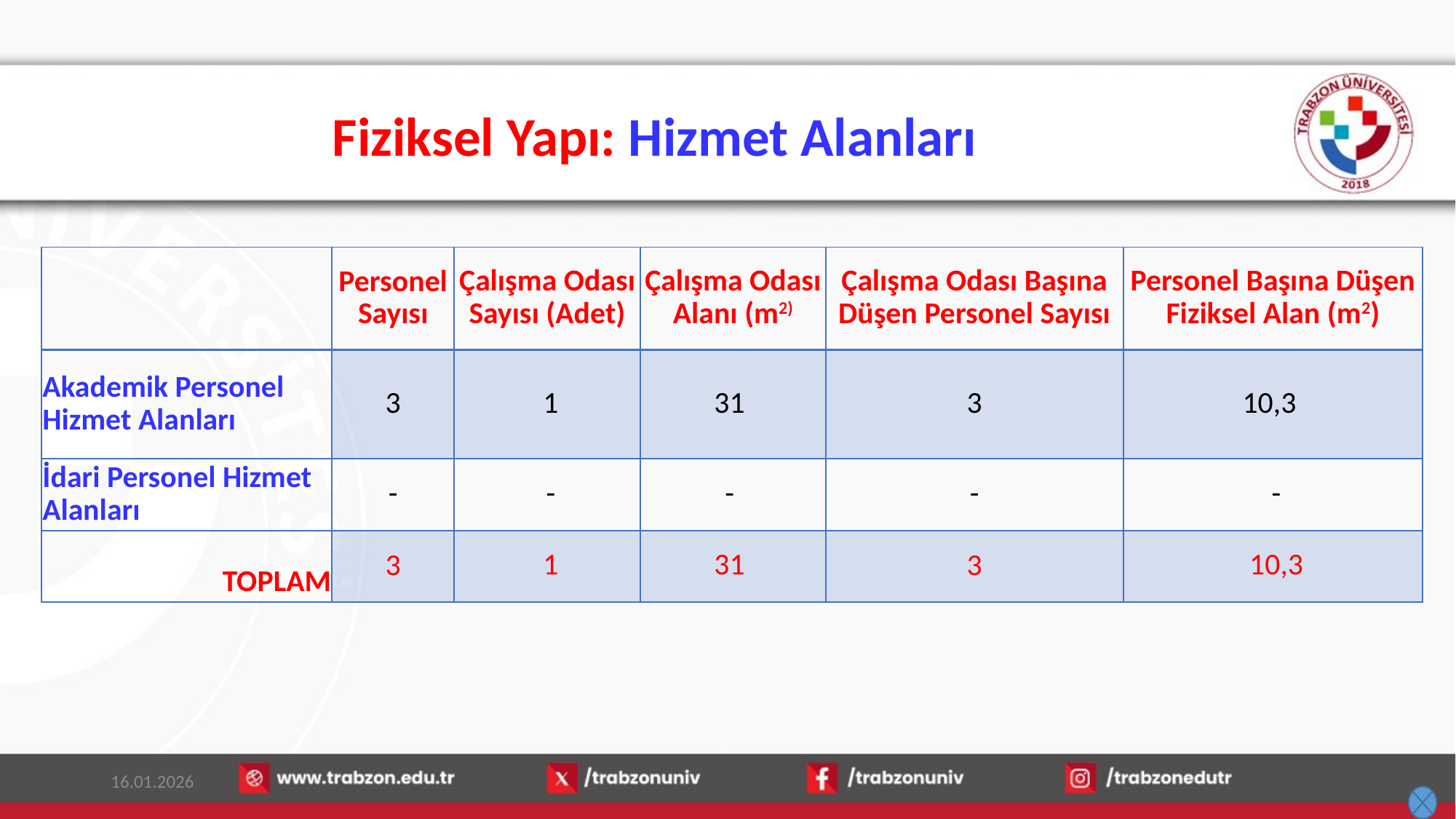

# Fiziksel Yapı: Hizmet Alanları
|  | Personel Sayısı | Çalışma Odası Sayısı (Adet) | Çalışma Odası Alanı (m2) | Çalışma Odası Başına Düşen Personel Sayısı | Personel Başına Düşen Fiziksel Alan (m2) |
| --- | --- | --- | --- | --- | --- |
| Akademik Personel Hizmet Alanları | 3 | 1 | 31 | 3 | 10,3 |
| İdari Personel Hizmet Alanları | - | - | - | - | - |
| TOPLAM | 3 | 1 | 31 | 3 | 10,3 |
16.01.2026
8